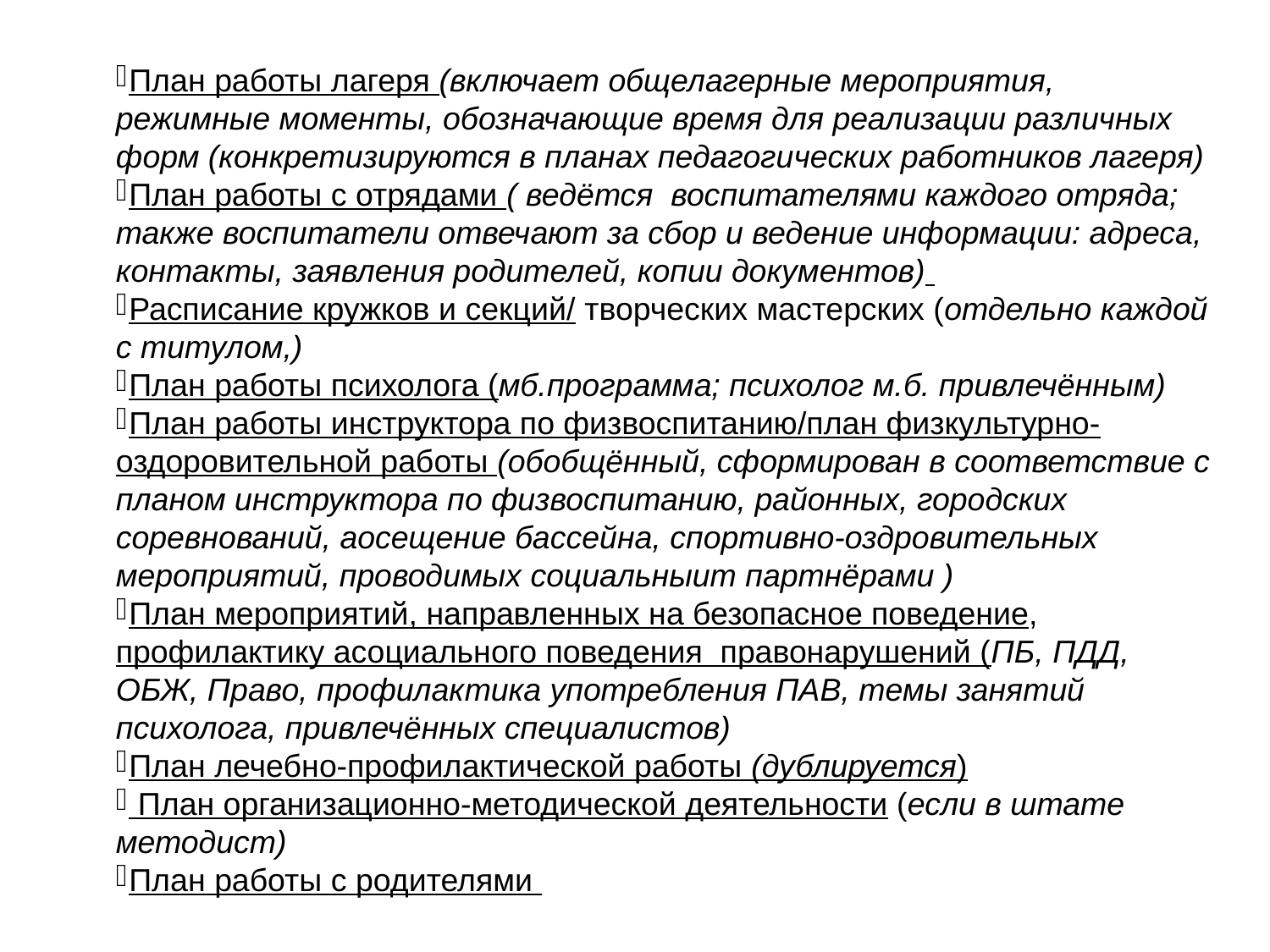

План работы лагеря (включает общелагерные мероприятия, режимные моменты, обозначающие время для реализации различных форм (конкретизируются в планах педагогических работников лагеря)
План работы с отрядами ( ведётся  воспитателями каждого отряда; также воспитатели отвечают за сбор и ведение информации: адреса, контакты, заявления родителей, копии документов)
Расписание кружков и секций/ творческих мастерских (отдельно каждой с титулом,)
План работы психолога (мб.программа; психолог м.б. привлечённым)
План работы инструктора по физвоспитанию/план физкультурно-оздоровительной работы (обобщённый, сформирован в соответствие с планом инструктора по физвоспитанию, районных, городских соревнований, аосещение бассейна, спортивно-оздровительных мероприятий, проводимых социальныит партнёрами )
План мероприятий, направленных на безопасное поведение,  профилактику асоциального поведения  правонарушений (ПБ, ПДД, ОБЖ, Право, профилактика употребления ПАВ, темы занятий психолога, привлечённых специалистов)
План лечебно-профилактической работы (дублируется)
 План организационно-методической деятельности (если в штате методист)
План работы с родителями